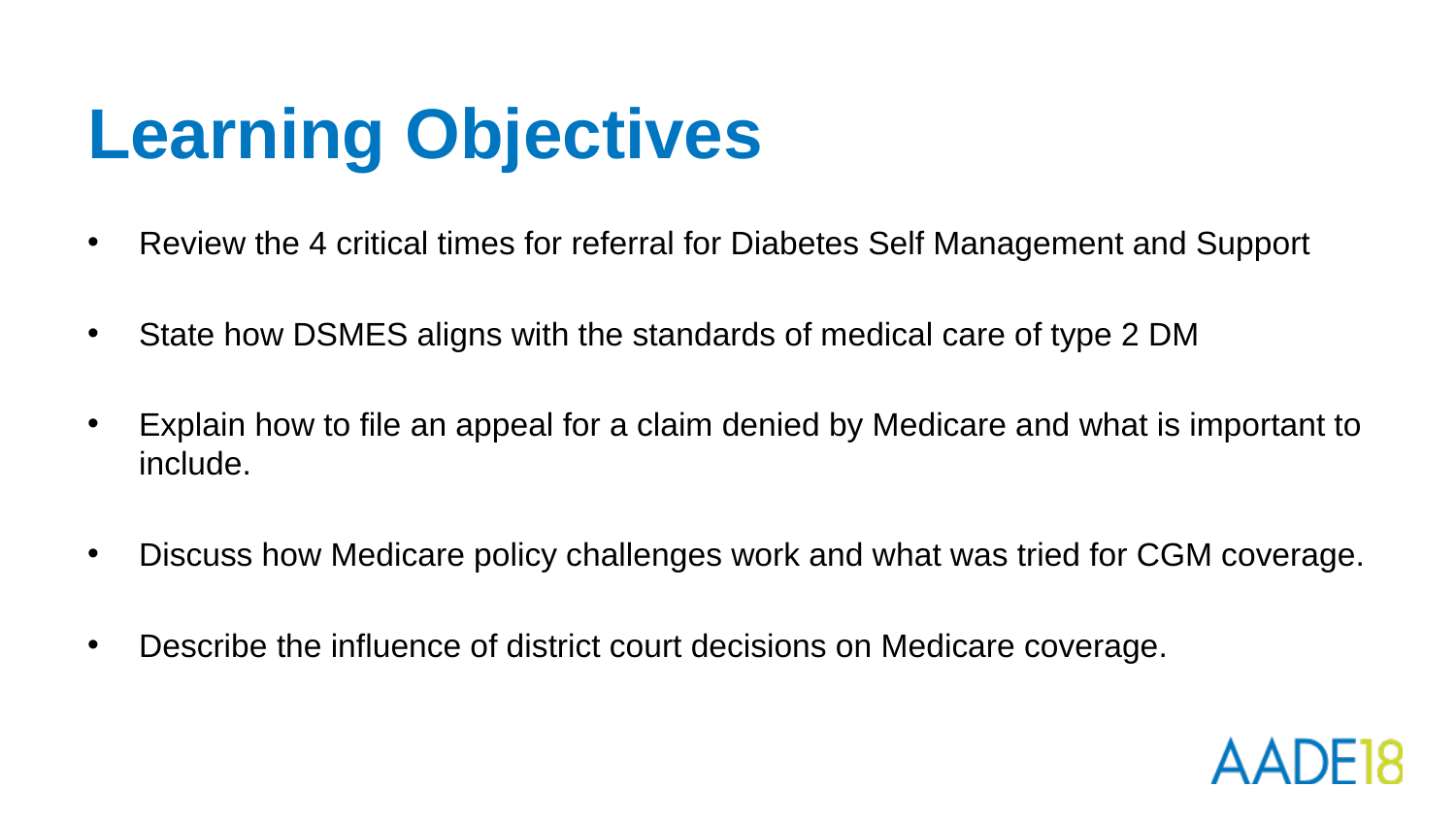

# Learning Objectives

Review the 4 critical times for referral for Diabetes Self Management and Support

State how DSMES aligns with the standards of medical care of type 2 DM

Explain how to file an appeal for a claim denied by Medicare and what is important to include.

Discuss how Medicare policy challenges work and what was tried for CGM coverage.

Describe the influence of district court decisions on Medicare coverage.